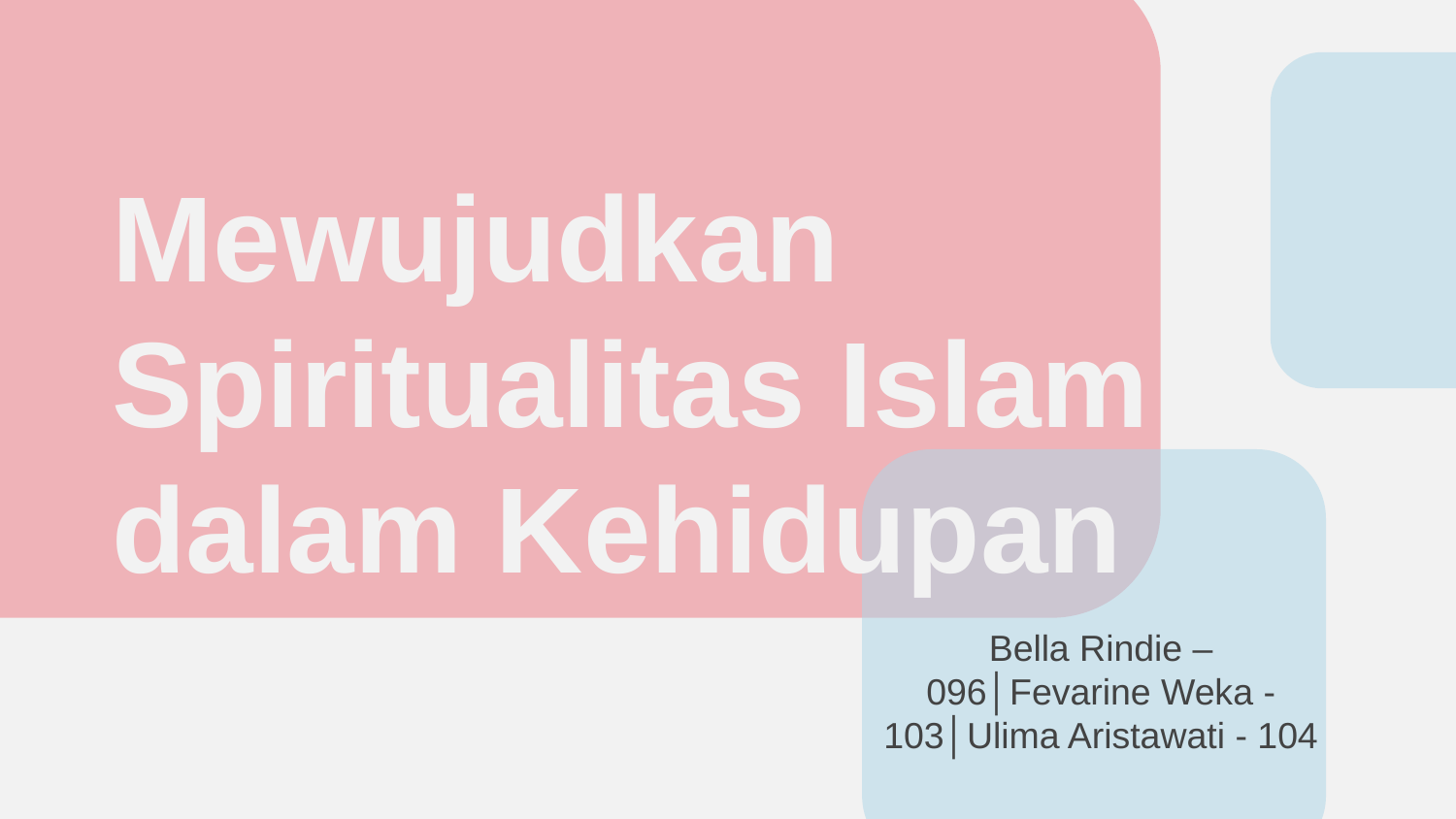

# Mewujudkan Spiritualitas Islam dalam Kehidupan
Bella Rindie – 096│Fevarine Weka - 103│Ulima Aristawati - 104